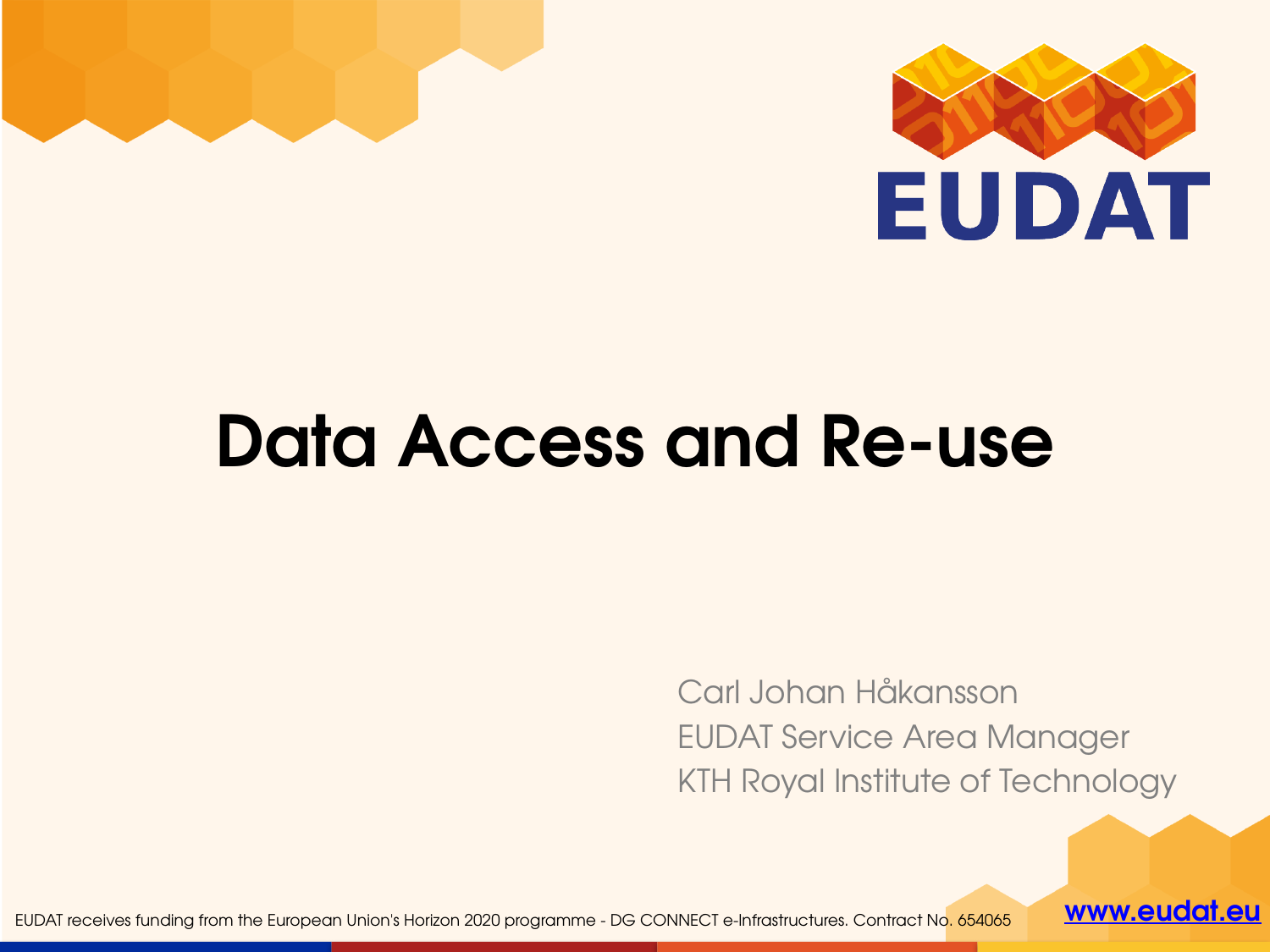

# Data Access and Re-use

Carl Johan Håkansson
EUDAT Service Area Manager
KTH Royal Institute of Technology